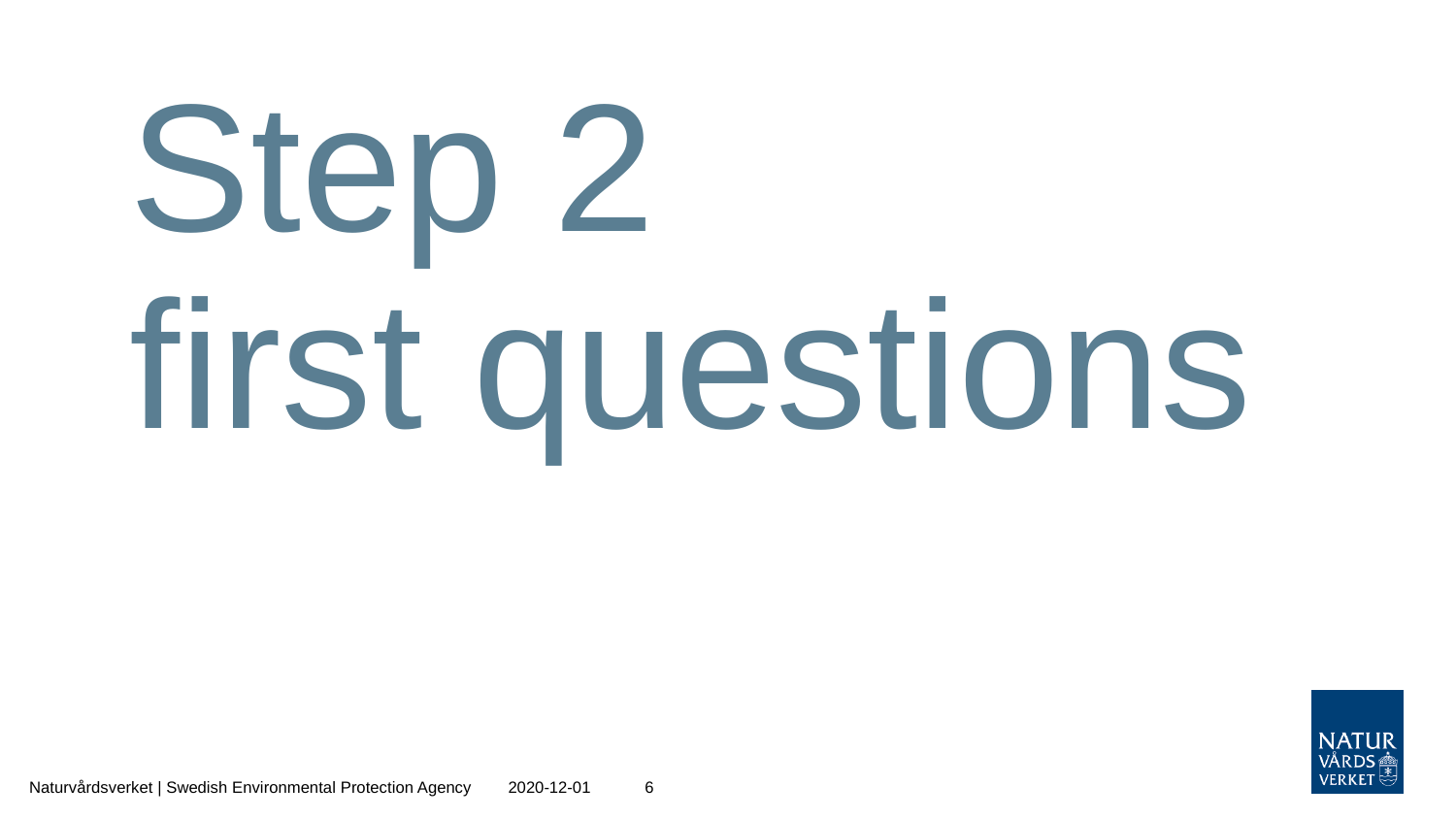

# Step 2 first questions
Naturvårdsverket | Swedish Environmental Protection Agency
2020-12-01
6